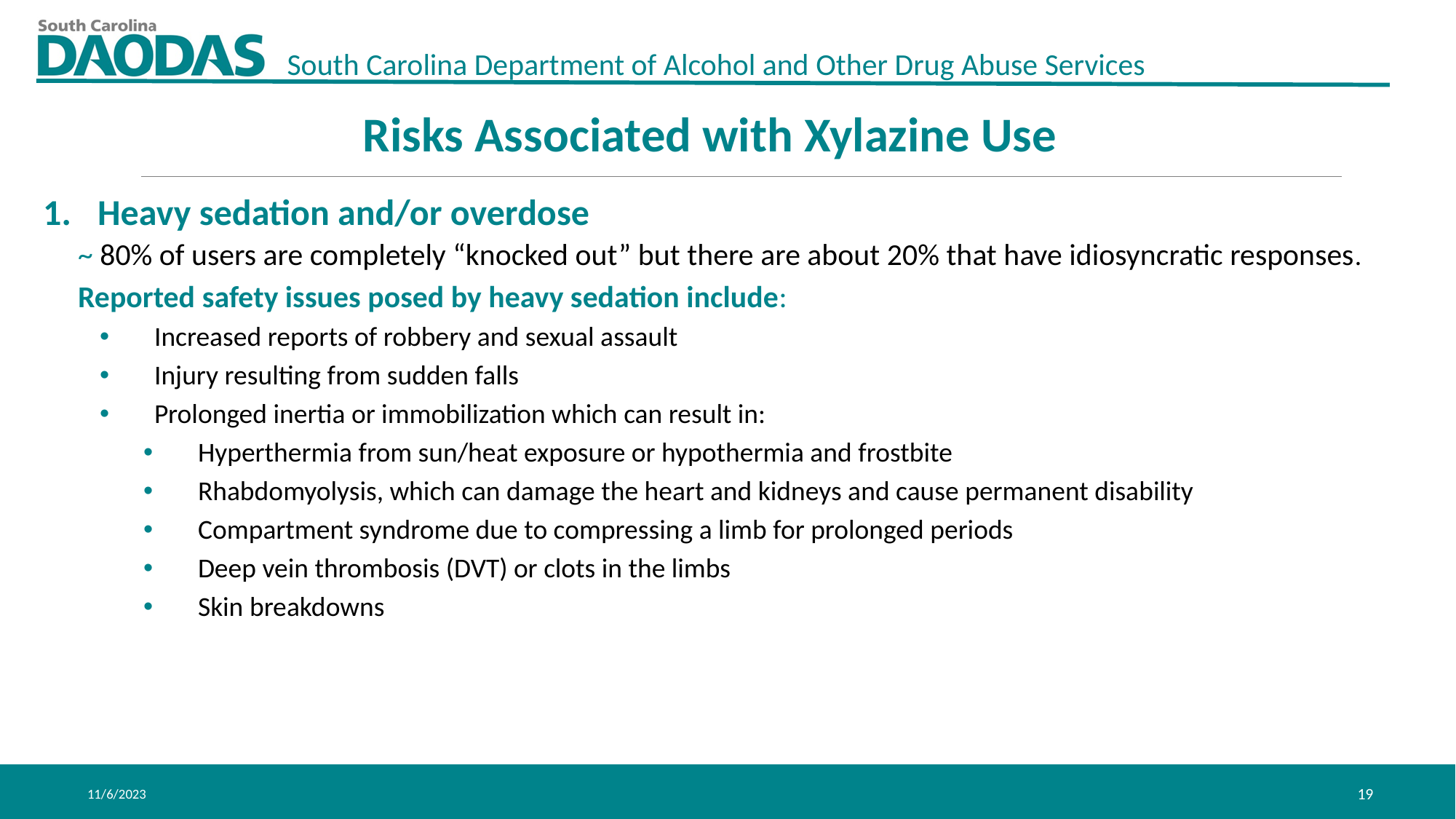

Risks Associated with Xylazine Use

Heavy sedation and/or overdose
~ 80% of users are completely “knocked out” but there are about 20% that have idiosyncratic responses.
Reported safety issues posed by heavy sedation include:
Increased reports of robbery and sexual assault
Injury resulting from sudden falls
Prolonged inertia or immobilization which can result in:
Hyperthermia from sun/heat exposure or hypothermia and frostbite
Rhabdomyolysis, which can damage the heart and kidneys and cause permanent disability
Compartment syndrome due to compressing a limb for prolonged periods
Deep vein thrombosis (DVT) or clots in the limbs
Skin breakdowns

11/6/2023
19